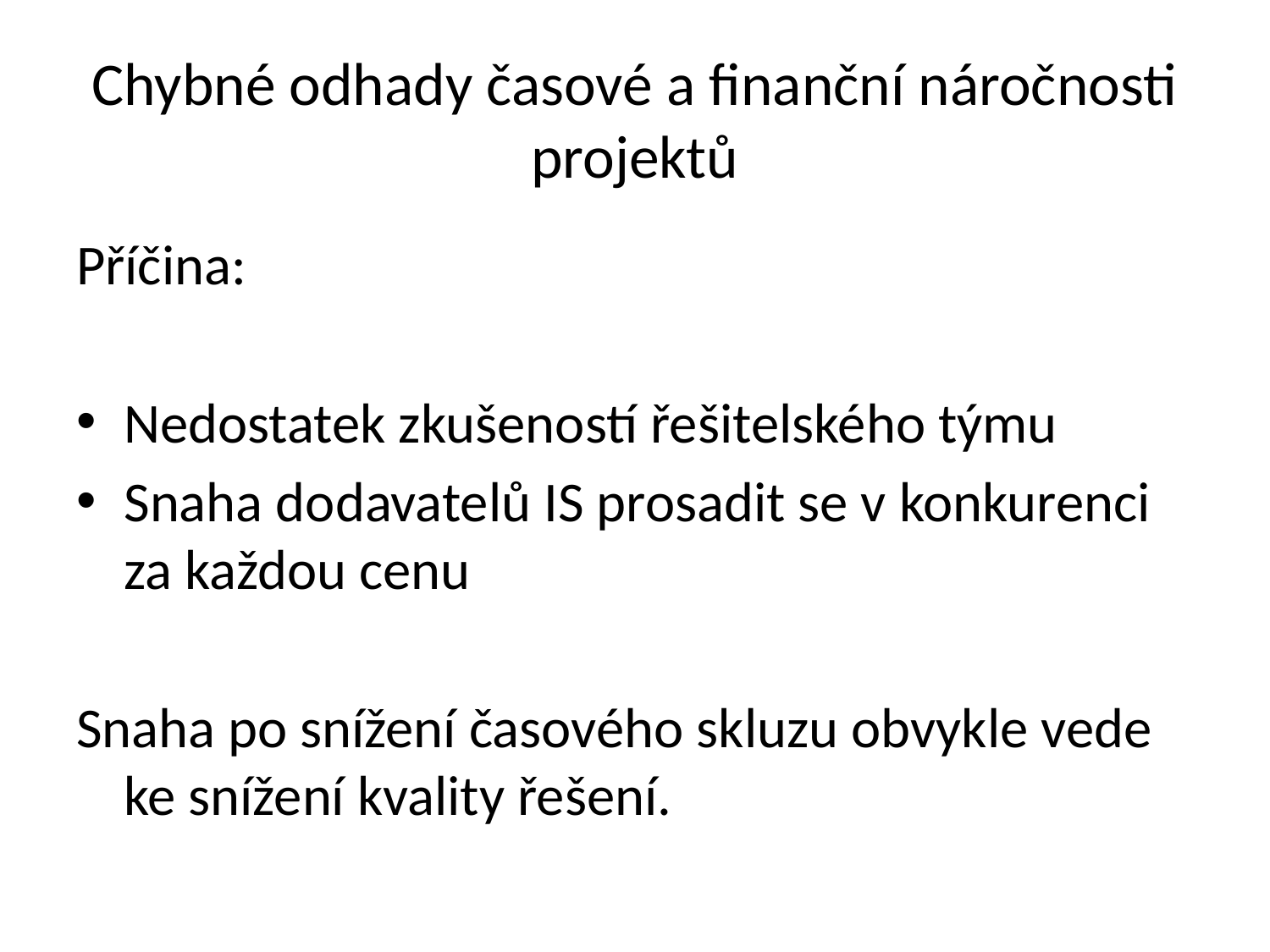

# Chybné odhady časové a finanční náročnosti projektů
Příčina:

Nedostatek zkušeností řešitelského týmu
Snaha dodavatelů IS prosadit se v konkurenci za každou cenu

Snaha po snížení časového skluzu obvykle vede ke snížení kvality řešení.